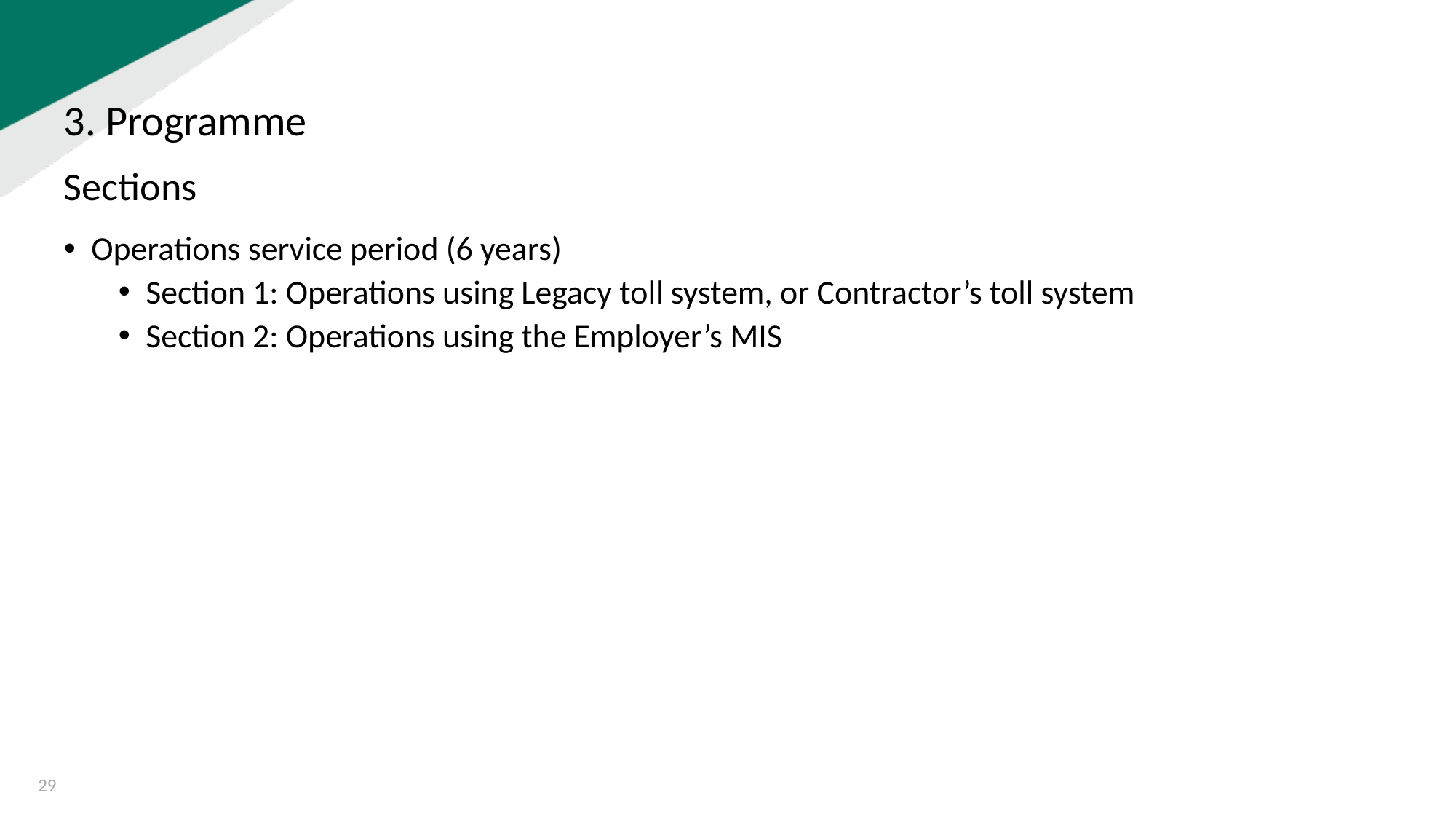

3. Programme
Sections
Operations service period (6 years)
Section 1: Operations using Legacy toll system, or Contractor’s toll system
Section 2: Operations using the Employer’s MIS